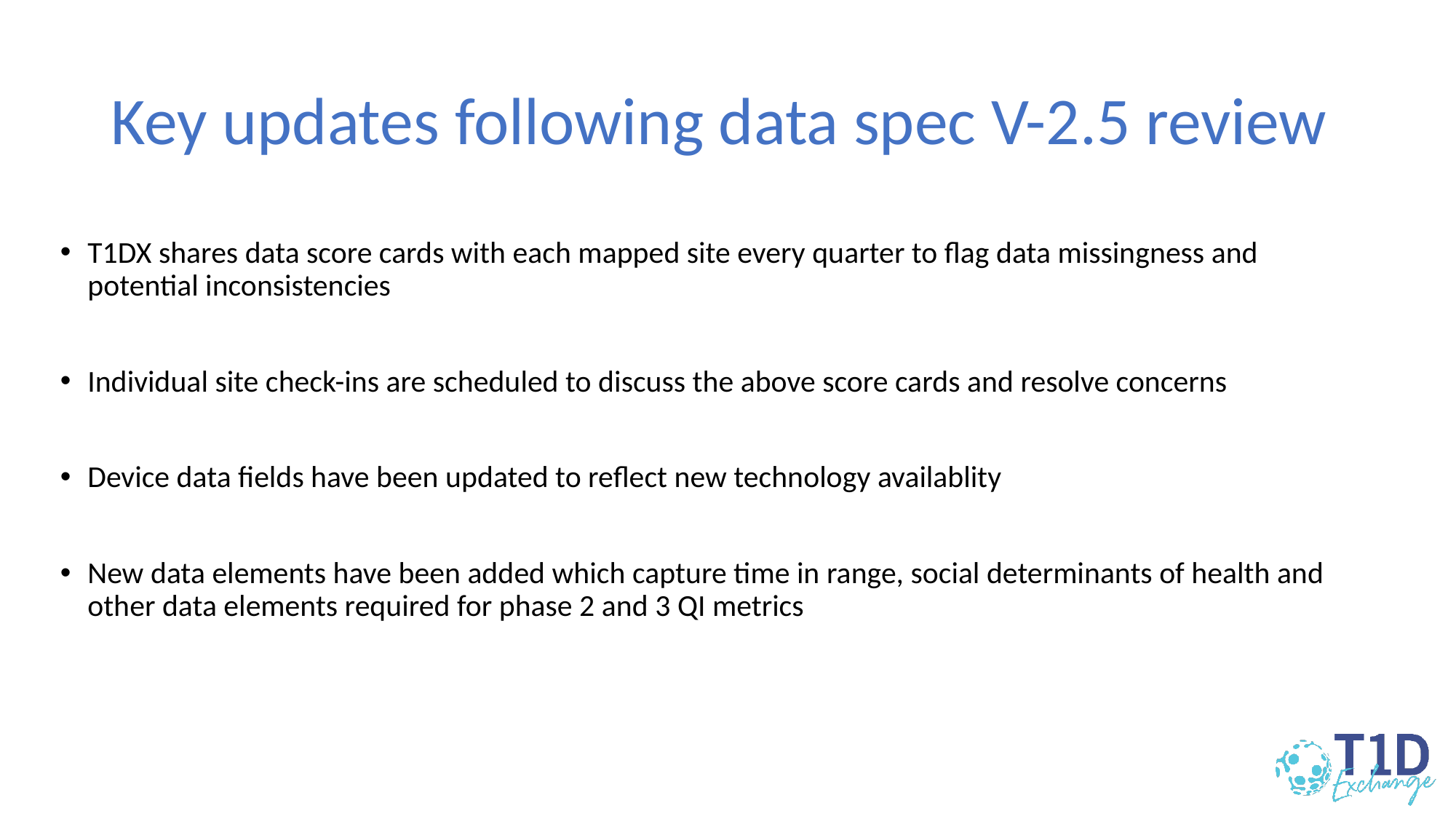

# Key updates following data spec V-2.5 review
T1DX shares data score cards with each mapped site every quarter to flag data missingness and potential inconsistencies

Individual site check-ins are scheduled to discuss the above score cards and resolve concerns

Device data fields have been updated to reflect new technology availablity

New data elements have been added which capture time in range, social determinants of health and other data elements required for phase 2 and 3 QI metrics